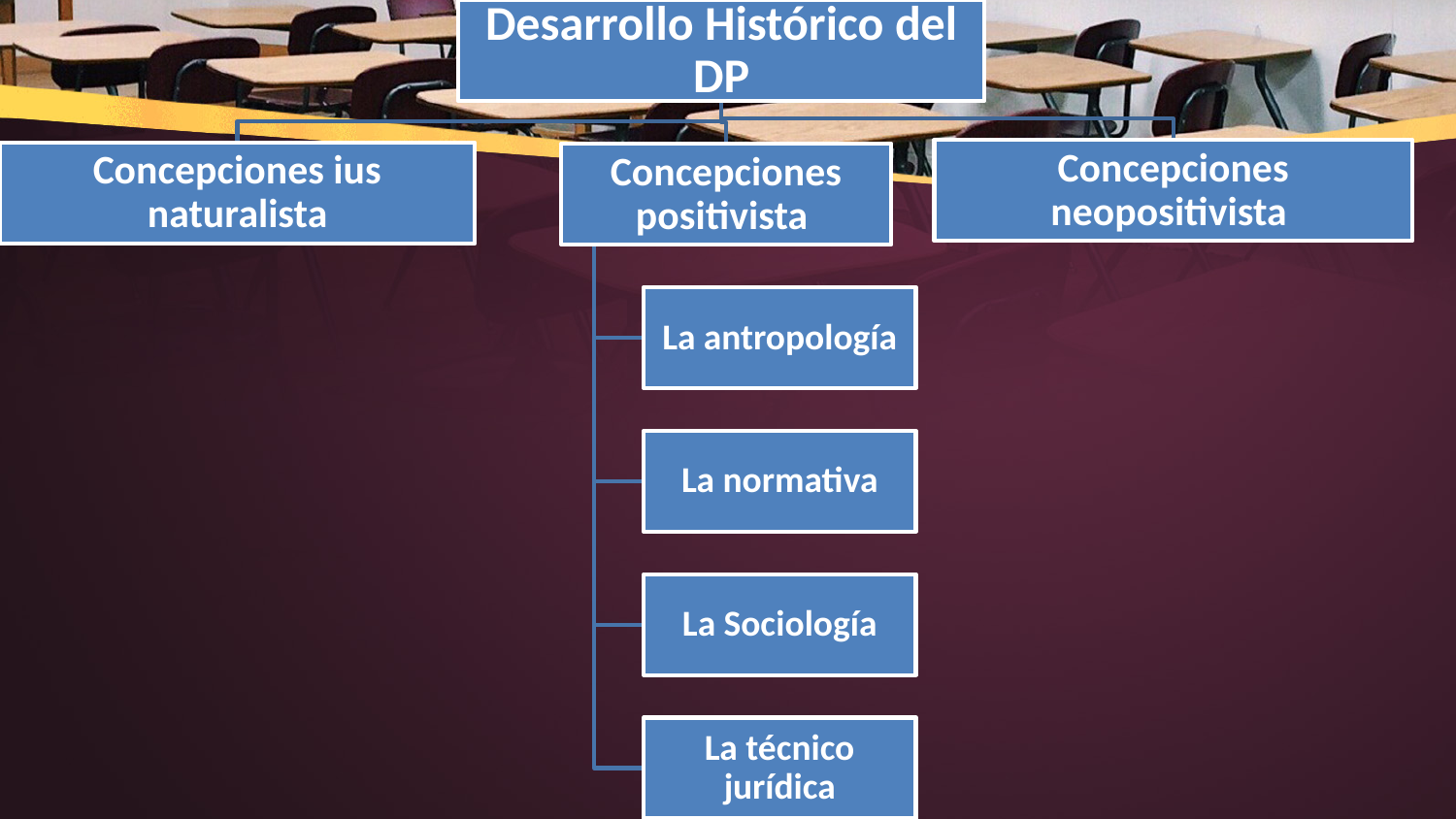

Desarrollo Histórico del DP
Concepciones ius naturalista
Concepciones positivista
La antropología
La normativa
La Sociología
La técnico jurídica
Concepciones neopositivista